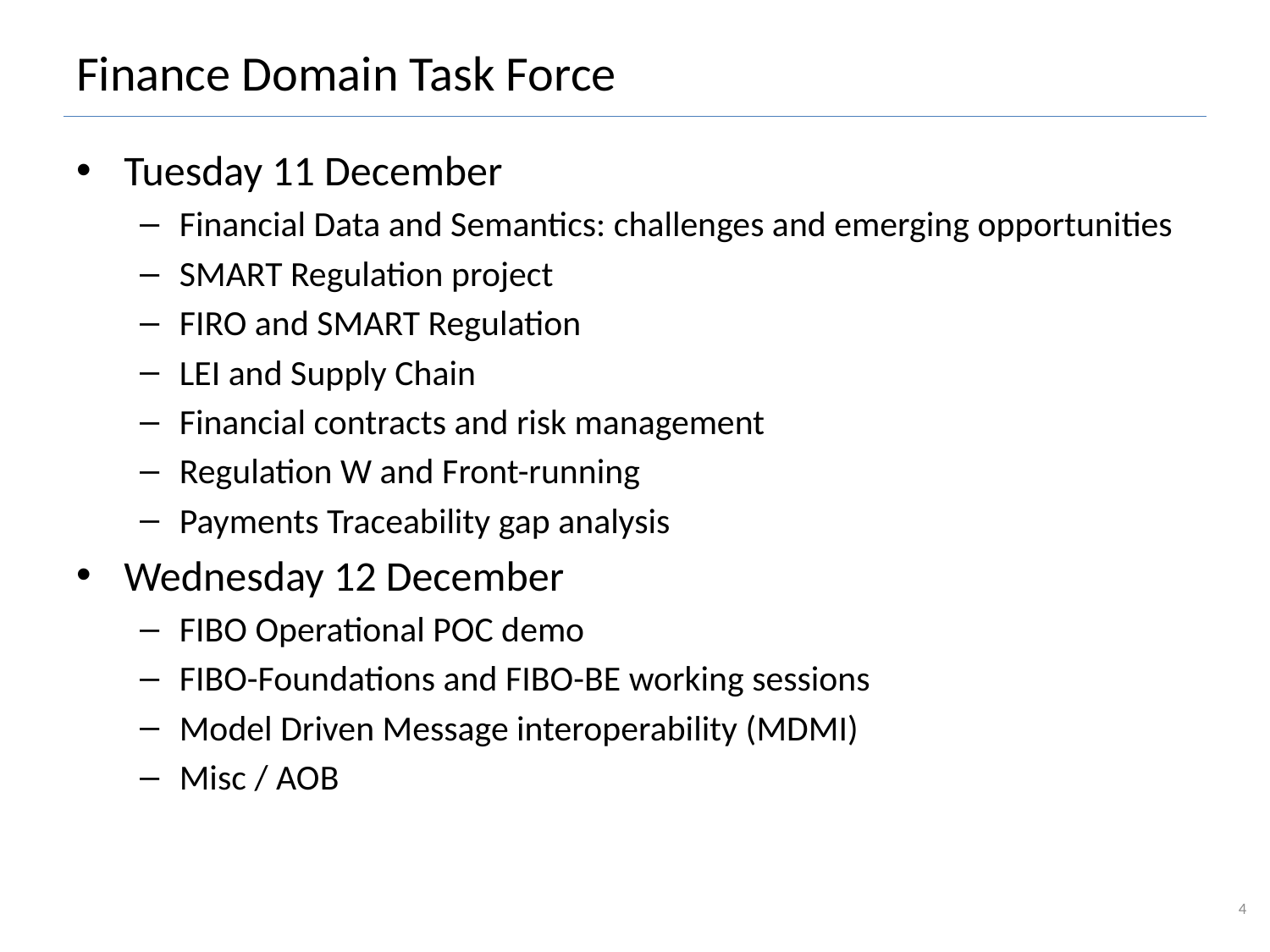

# Finance Domain Task Force
Tuesday 11 December
Financial Data and Semantics: challenges and emerging opportunities
SMART Regulation project
FIRO and SMART Regulation
LEI and Supply Chain
Financial contracts and risk management
Regulation W and Front-running
Payments Traceability gap analysis
Wednesday 12 December
FIBO Operational POC demo
FIBO-Foundations and FIBO-BE working sessions
Model Driven Message interoperability (MDMI)
Misc / AOB
4